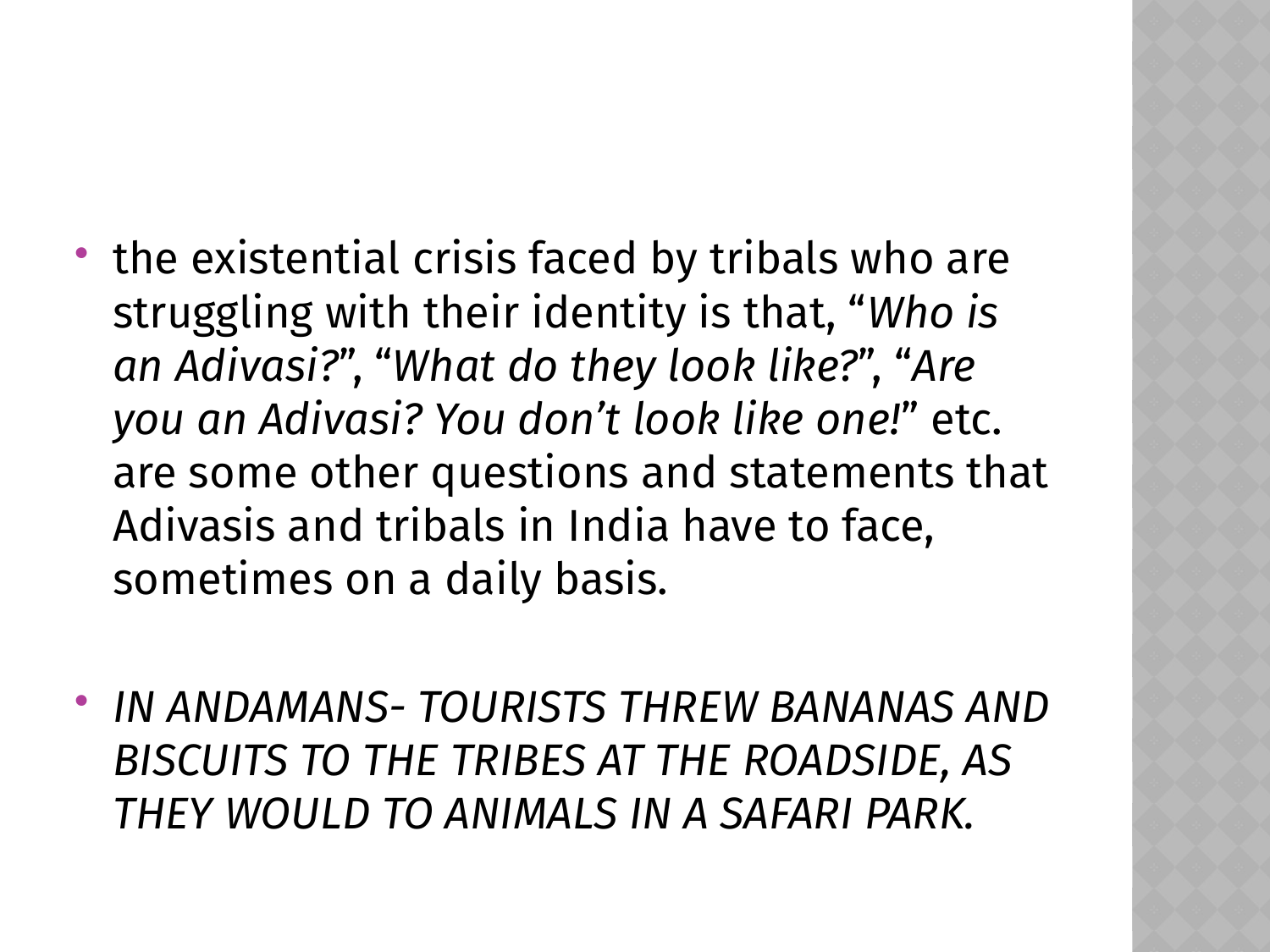

#
the existential crisis faced by tribals who are struggling with their identity is that, “Who is an Adivasi?”, “What do they look like?”, “Are you an Adivasi? You don’t look like one!” etc. are some other questions and statements that Adivasis and tribals in India have to face, sometimes on a daily basis.

In Andamans- TOURISTS THREW BANANAS AND BISCUITS TO THE TRIBES AT THE ROADSIDE, AS THEY WOULD TO ANIMALS IN A SAFARI PARK.